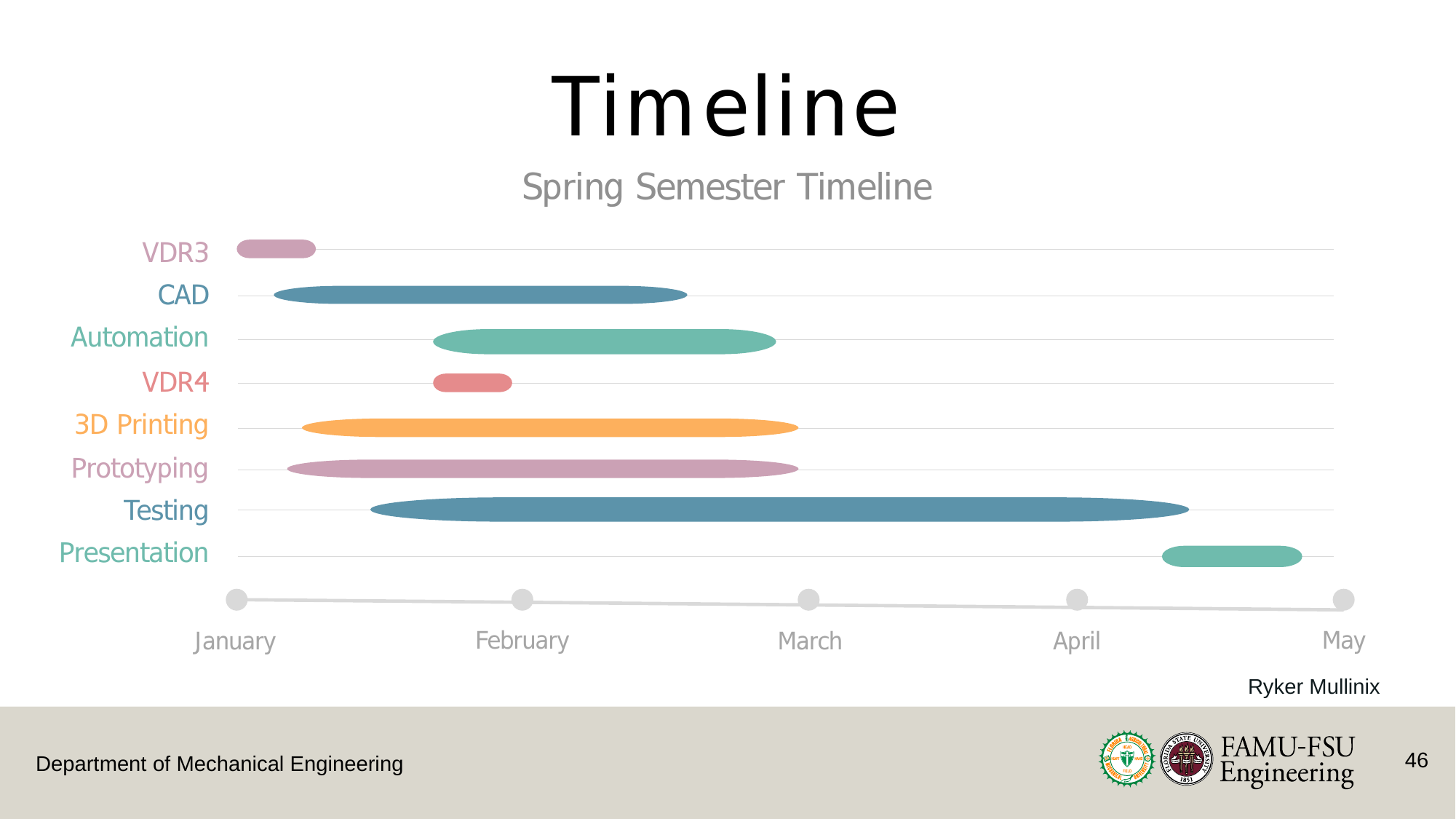

Timeline
Spring Semester Timeline
VDR3

CAD

Automation

VDR4

3D Printing

Prototyping

Testing

Presentation

May
February
January
April
March
Ryker Mullinix

46